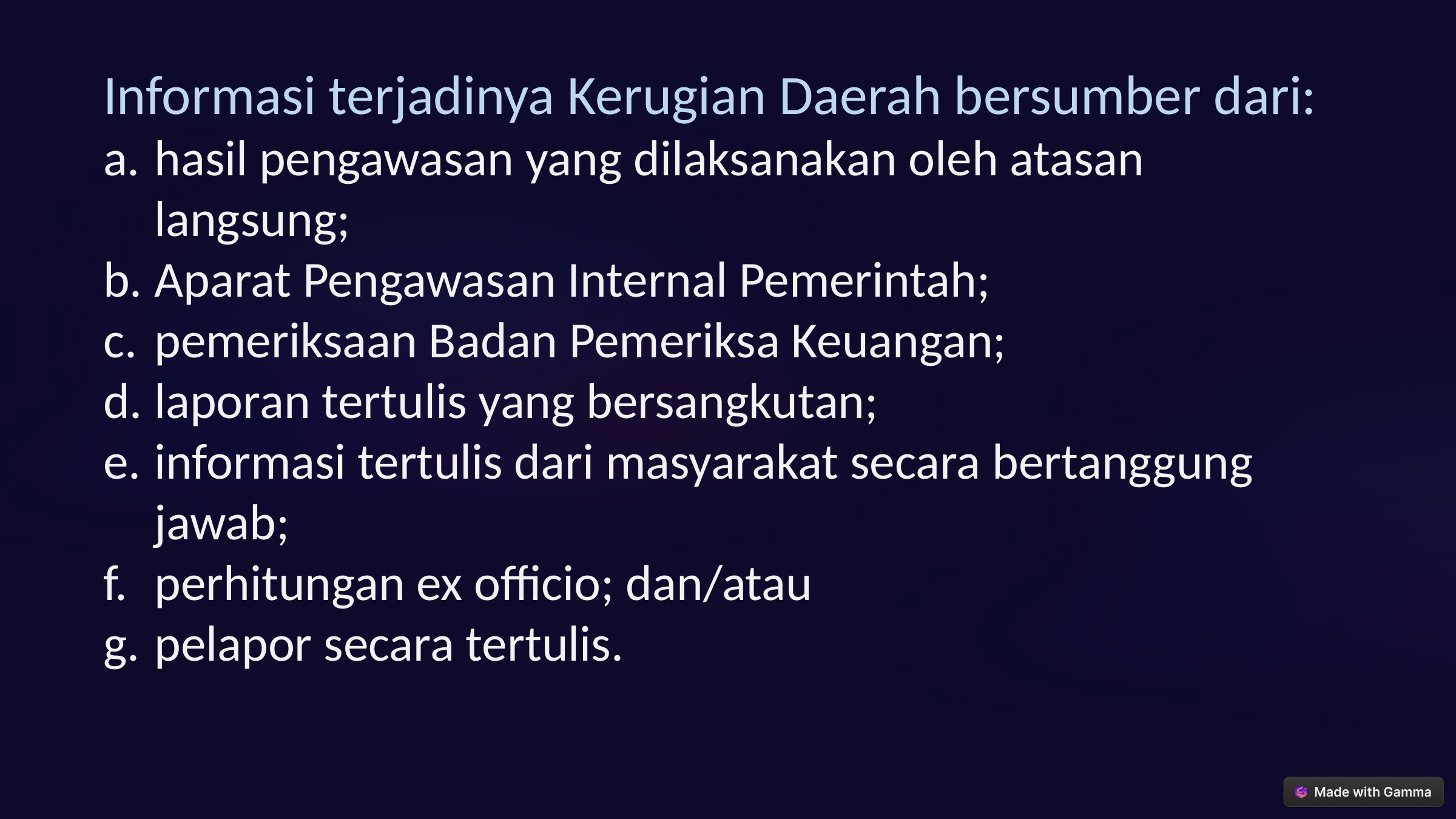

Informasi terjadinya Kerugian Daerah bersumber dari:
hasil pengawasan yang dilaksanakan oleh atasan langsung;
Aparat Pengawasan Internal Pemerintah;
pemeriksaan Badan Pemeriksa Keuangan;
laporan tertulis yang bersangkutan;
informasi tertulis dari masyarakat secara bertanggung jawab;
perhitungan ex officio; dan/atau
pelapor secara tertulis.